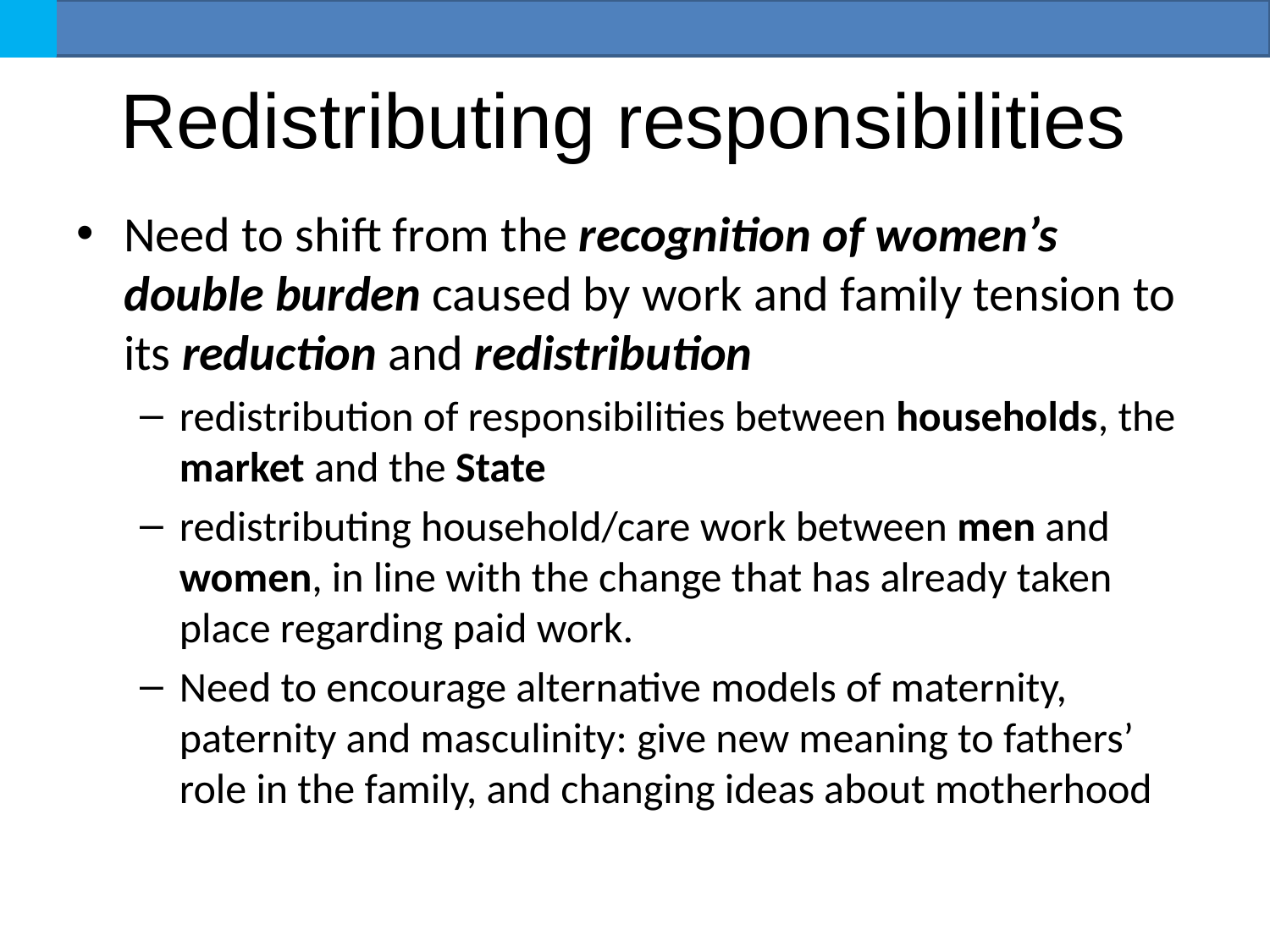

# Redistributing responsibilities
Need to shift from the recognition of women’s double burden caused by work and family tension to its reduction and redistribution
redistribution of responsibilities between households, the market and the State
redistributing household/care work between men and women, in line with the change that has already taken place regarding paid work.
Need to encourage alternative models of maternity, paternity and masculinity: give new meaning to fathers’ role in the family, and changing ideas about motherhood